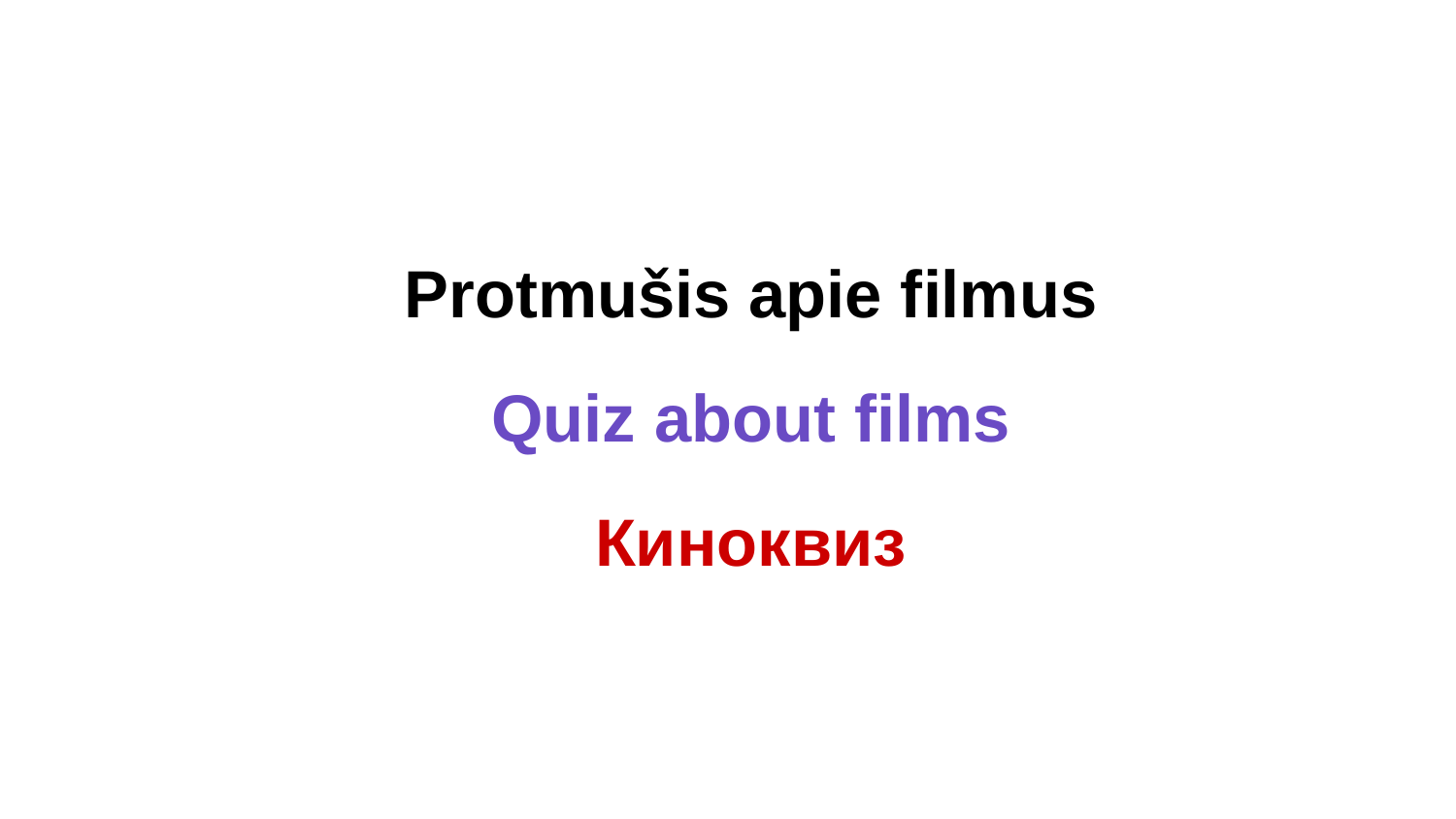

Protmušis apie filmus
Quiz about films
Киноквиз